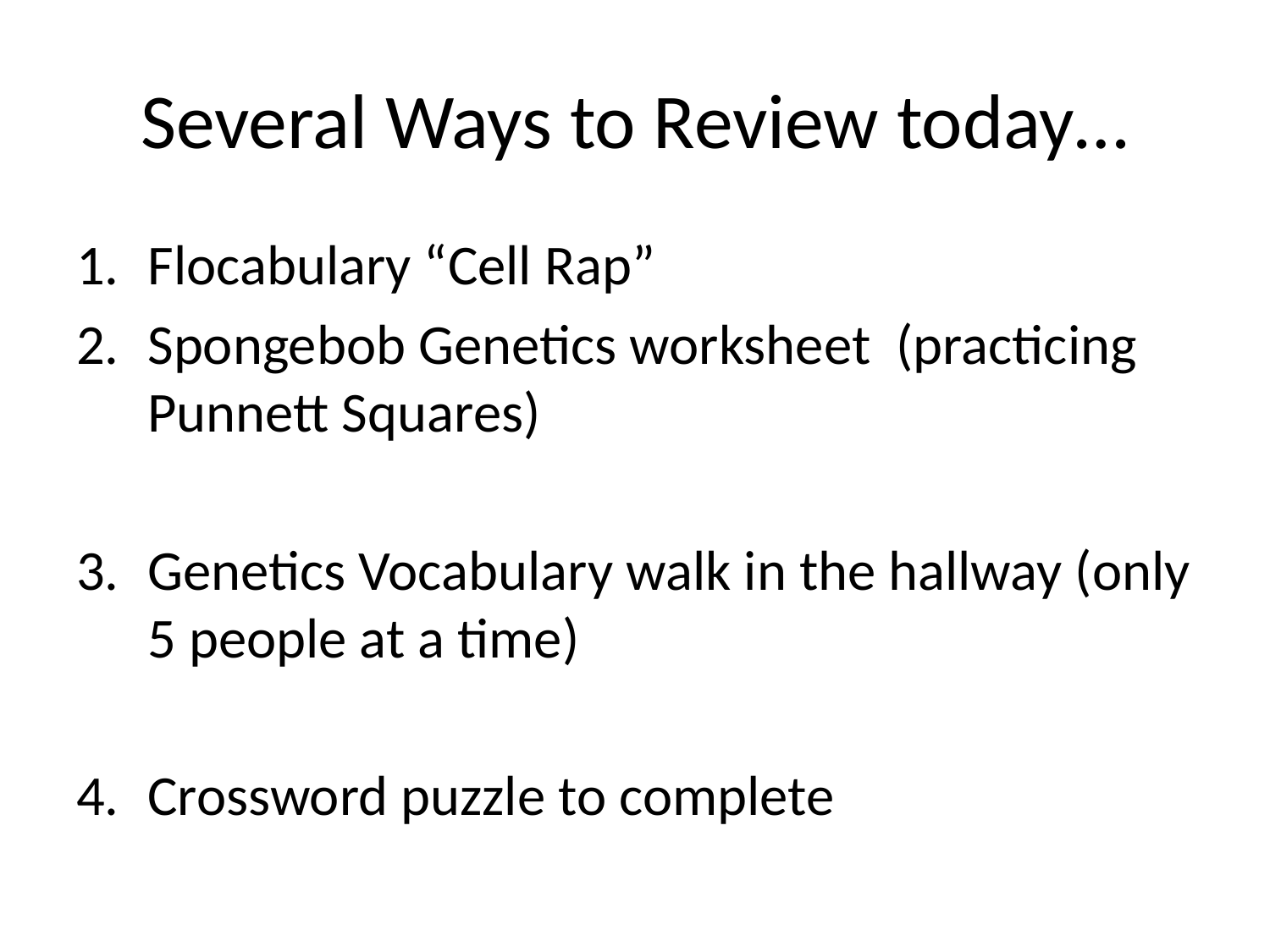

# Several Ways to Review today…
Flocabulary “Cell Rap”
Spongebob Genetics worksheet  (practicing Punnett Squares)

Genetics Vocabulary walk in the hallway (only 5 people at a time)

Crossword puzzle to complete